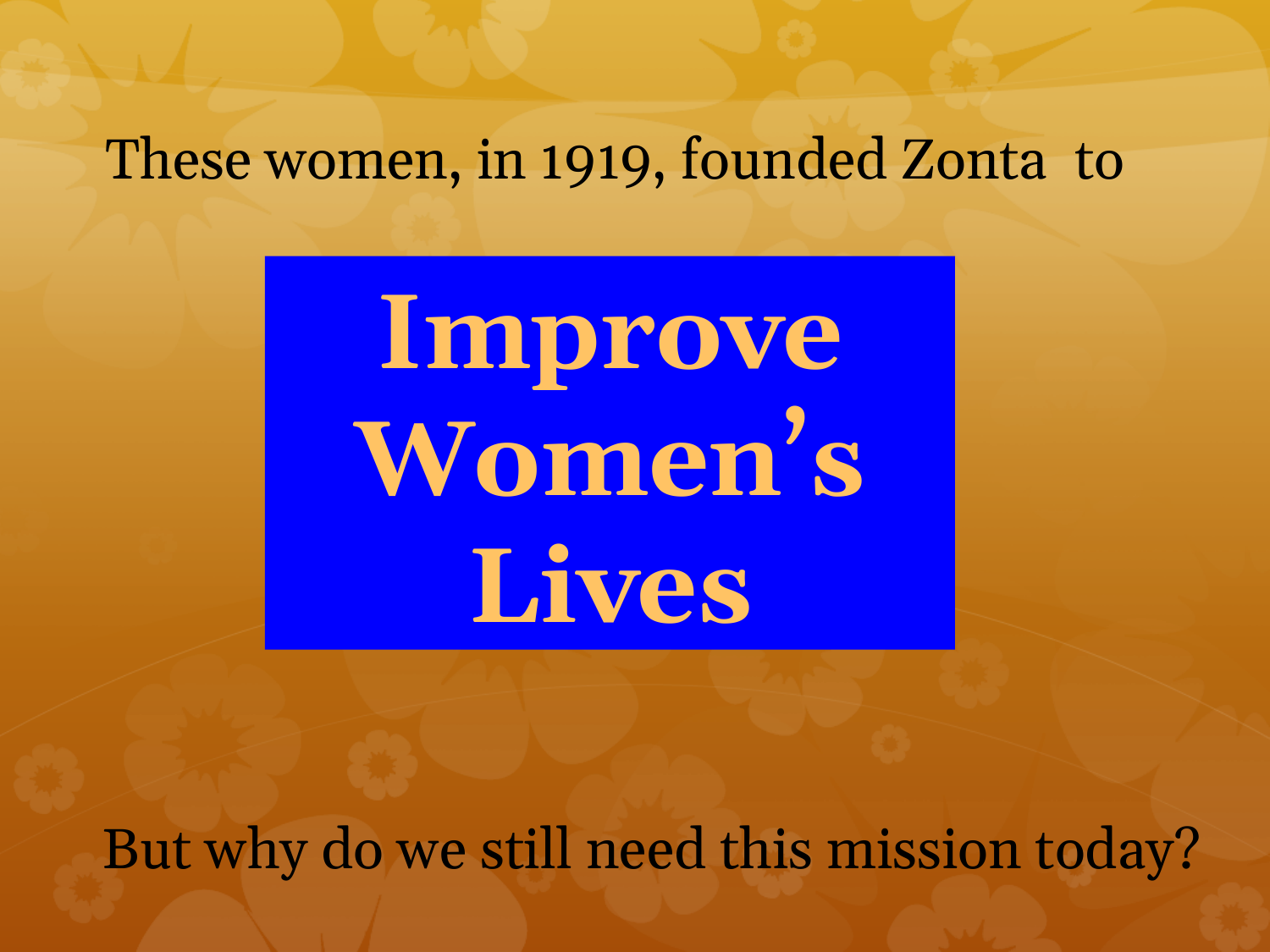

These women, in 1919, founded Zonta  to
Improve
Women’s
Lives
But why do we still need this mission today?